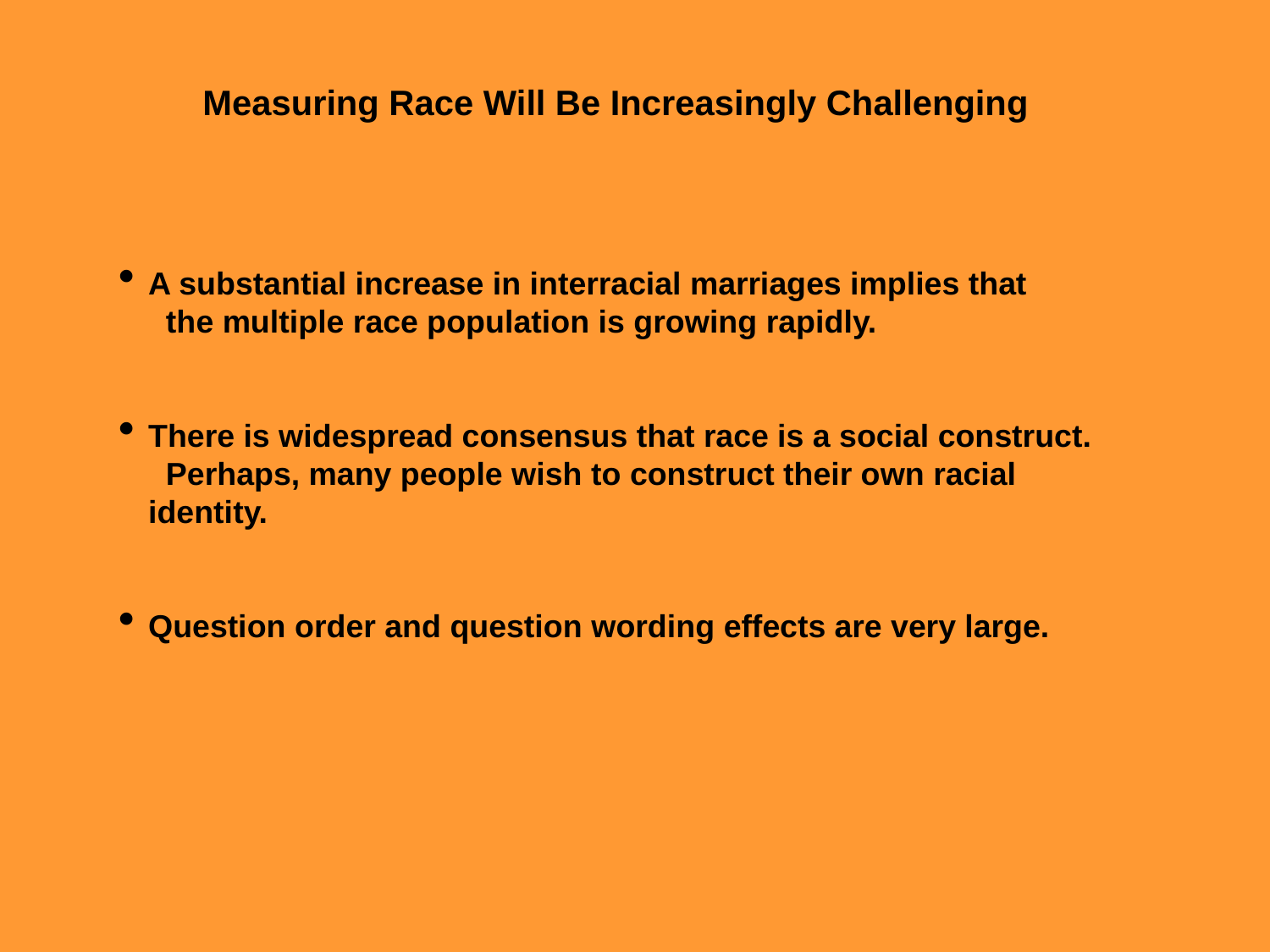

Measuring Race Will Be Increasingly Challenging
A substantial increase in interracial marriages implies that
  the multiple race population is growing rapidly.

There is widespread consensus that race is a social construct.
  Perhaps, many people wish to construct their own racial identity.

Question order and question wording effects are very large.